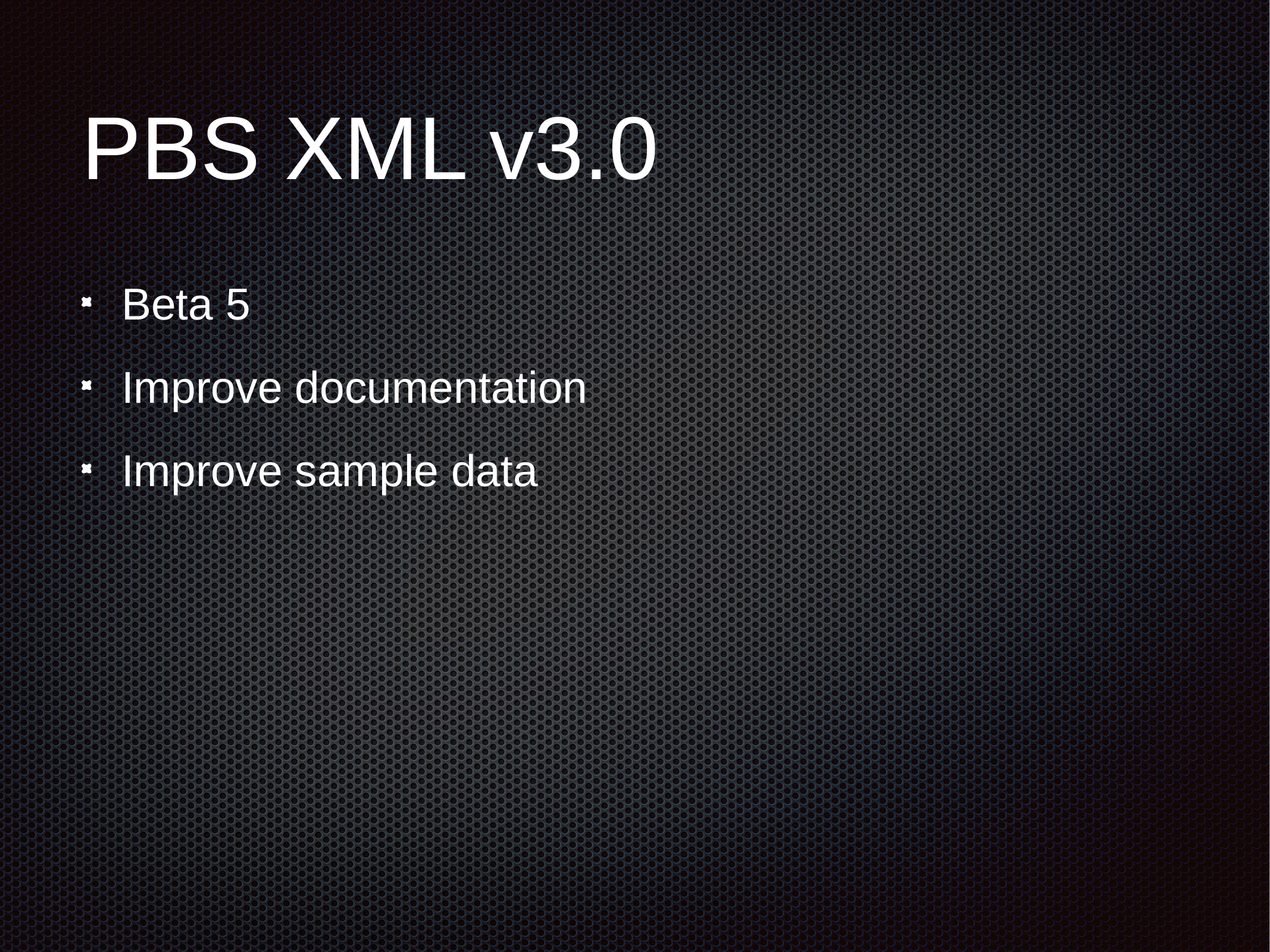

# PBS XML v3.0
Beta 5
Improve documentation
Improve sample data